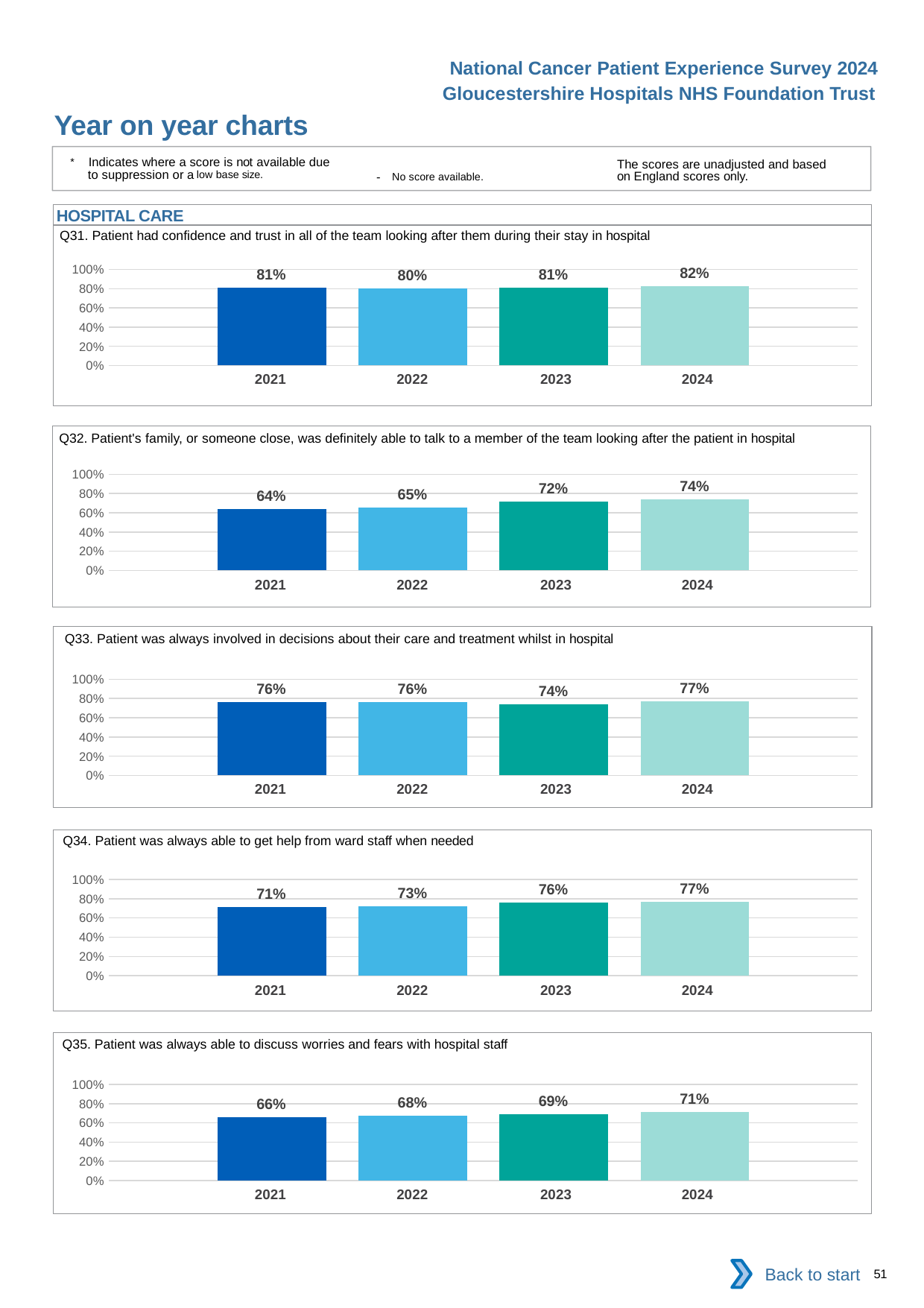

National Cancer Patient Experience Survey 2024
Gloucestershire Hospitals NHS Foundation Trust
Year on year charts

*  Indicates where a score is not available due to suppression or a low base size.
The scores are unadjusted and based on England scores only.
- No score available.
HOSPITAL CARE
Q31. Patient had confidence and trust in all of the team looking after them during their stay in hospital

### Chart

| Category | 2021 | 2022 | 2023 | 2024 |
|---|---|---|---|---|
| Category 1 | 0.8103448 | 0.8039216 | 0.8103448 | 0.8224299 |
| 2021 | 2022 | 2023 | 2024 |
| --- | --- | --- | --- |
Q32. Patient's family, or someone close, was definitely able to talk to a member of the team looking after the patient in hospital

### Chart

| Category | 2021 | 2022 | 2023 | 2024 |
|---|---|---|---|---|
| Category 1 | 0.6353591 | 0.6516129 | 0.71875 | 0.7411765 |
| 2021 | 2022 | 2023 | 2024 |
| --- | --- | --- | --- |
Q33. Patient was always involved in decisions about their care and treatment whilst in hospital

### Chart

| Category | 2021 | 2022 | 2023 | 2024 |
|---|---|---|---|---|
| Category 1 | 0.7608696 | 0.7623762 | 0.7410714 | 0.7692308 |
| 2021 | 2022 | 2023 | 2024 |
| --- | --- | --- | --- |
Q34. Patient was always able to get help from ward staff when needed

### Chart

| Category | 2021 | 2022 | 2023 | 2024 |
|---|---|---|---|---|
| Category 1 | 0.7130435 | 0.725 | 0.7610619 | 0.7692308 |
| 2021 | 2022 | 2023 | 2024 |
| --- | --- | --- | --- |
Q35. Patient was always able to discuss worries and fears with hospital staff

### Chart

| Category | 2021 | 2022 | 2023 | 2024 |
|---|---|---|---|---|
| Category 1 | 0.6563877 | 0.6785714 | 0.6929825 | 0.7142857 |
| 2021 | 2022 | 2023 | 2024 |
| --- | --- | --- | --- |
Back to start

51